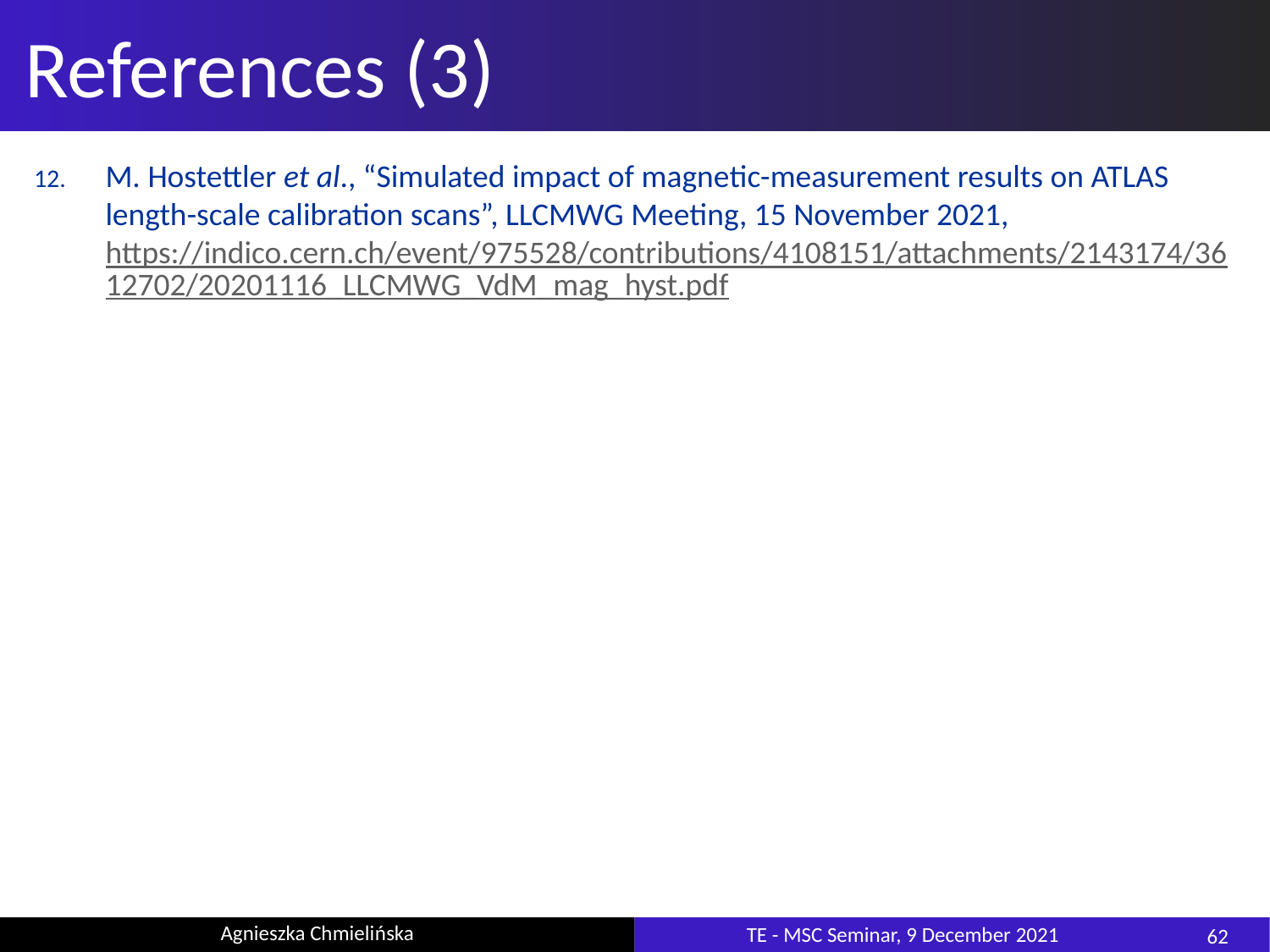

# References (3)
M. Hostettler et al., “Simulated impact of magnetic-measurement results on ATLAS length-scale calibration scans”, LLCMWG Meeting, 15 November 2021, https://indico.cern.ch/event/975528/contributions/4108151/attachments/2143174/3612702/20201116_LLCMWG_VdM_mag_hyst.pdf

62